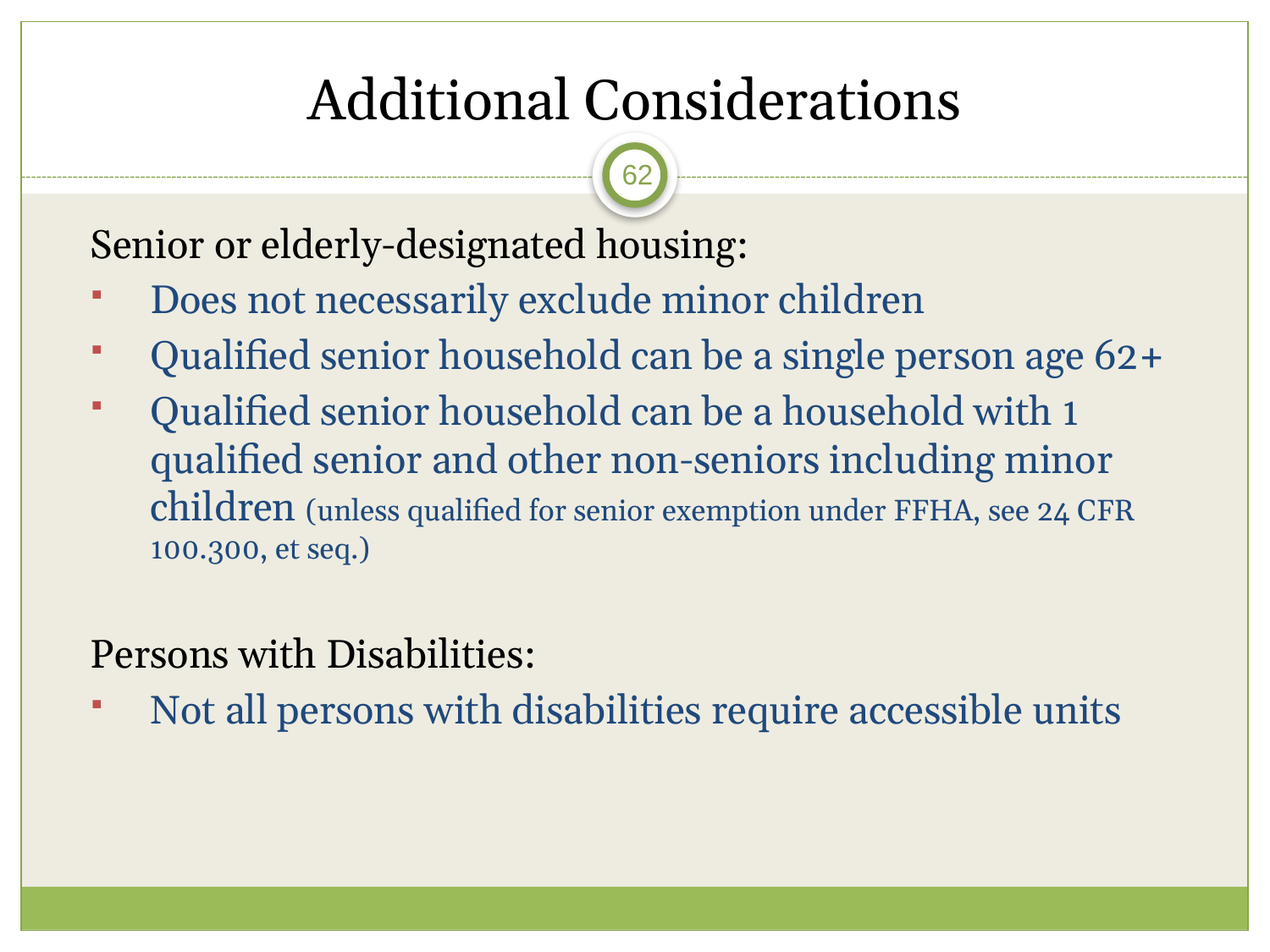

# Additional Considerations
62
	Senior or elderly-designated housing:
Does not necessarily exclude minor children
Qualified senior household can be a single person age 62+
Qualified senior household can be a household with 1 qualified senior and other non-seniors including minor children (unless qualified for senior exemption under FFHA, see 24 CFR 100.300, et seq.)

Persons with Disabilities:
Not all persons with disabilities require accessible units